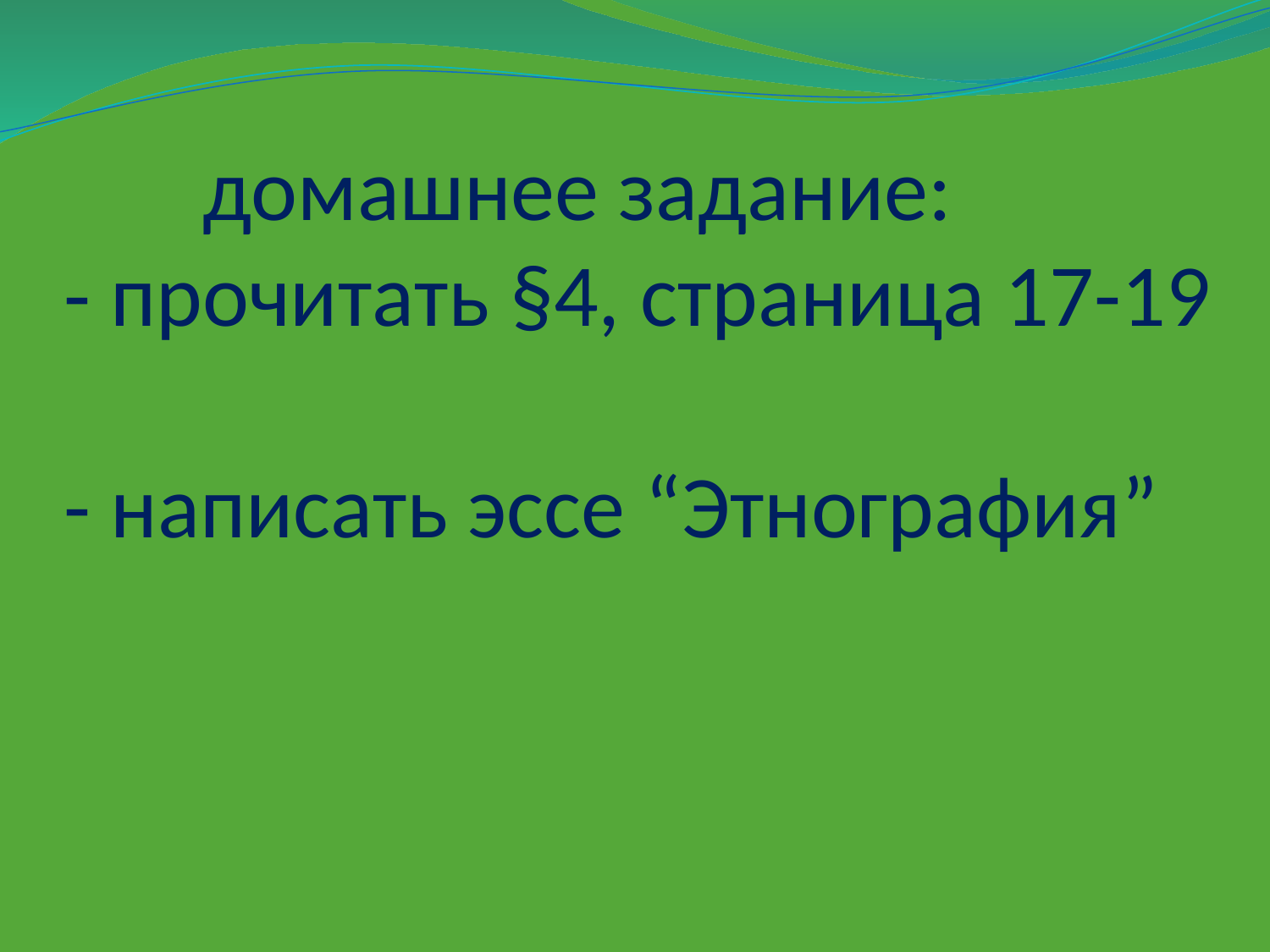

# домашнее задание: - прочитать §4, страница 17-19 - написать эссе “Этнография”